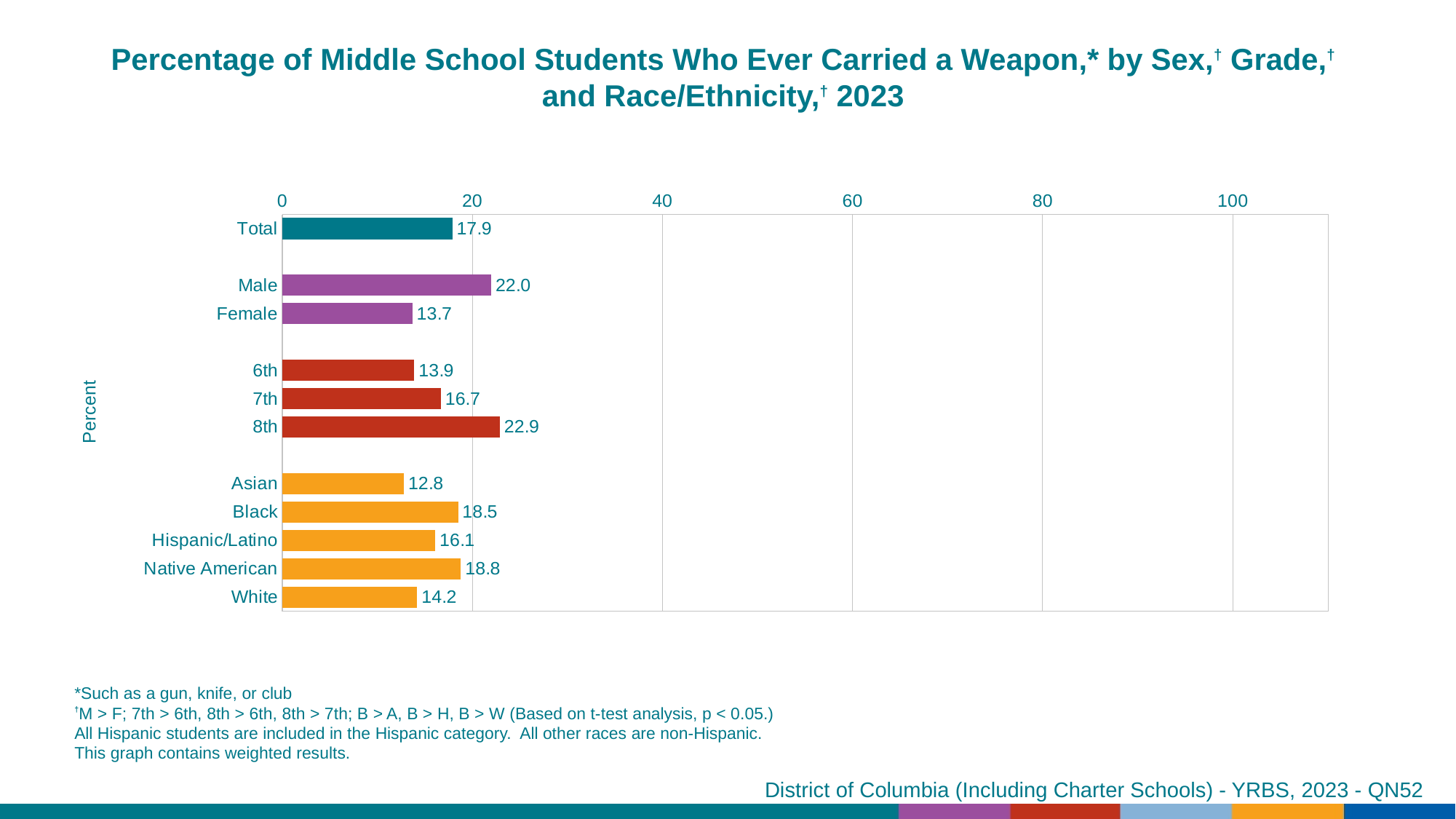

Percentage of Middle School Students Who Ever Carried a Weapon,* by Sex,† Grade,† and Race/Ethnicity,† 2023

### Chart

| Category | Series 1 |
|---|---|
| Total | 17.9 |
|  | None |
| Male | 22.0 |
| Female | 13.7 |
|  | None |
| 6th | 13.9 |
| 7th | 16.7 |
| 8th | 22.9 |
|  | None |
| Asian | 12.8 |
| Black | 18.5 |
| Hispanic/Latino | 16.1 |
| Native American | 18.8 |
| White | 14.2 |
*Such as a gun, knife, or club
†M > F; 7th > 6th, 8th > 6th, 8th > 7th; B > A, B > H, B > W (Based on t-test analysis, p < 0.05.)
All Hispanic students are included in the Hispanic category.  All other races are non-Hispanic.
This graph contains weighted results.
District of Columbia (Including Charter Schools) - YRBS, 2023 - QN52